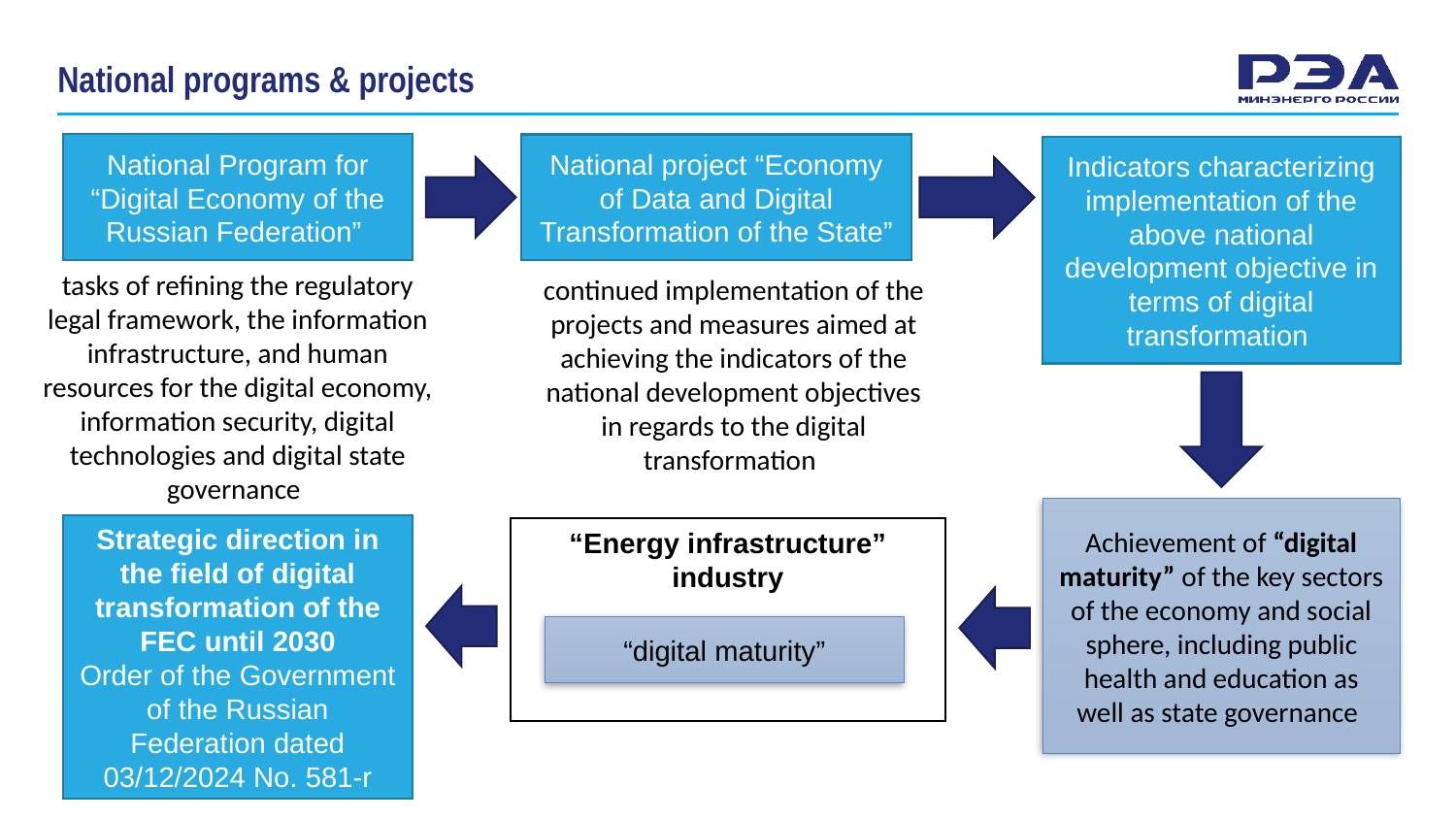

# National programs & projects
National Program for “Digital Economy of the Russian Federation”
National project “Economy of Data and Digital Transformation of the State”
Indicators characterizing implementation of the above national development objective in terms of digital transformation

tasks of refining the regulatory legal framework, the information infrastructure, and human resources for the digital economy, information security, digital technologies and digital state governance
continued implementation of the projects and measures aimed at achieving the indicators of the national development objectives in regards to the digital transformation

Achievement of “digital maturity” of the key sectors of the economy and social sphere, including public health and education as well as state governance
Strategic direction in the field of digital transformation of the FEC until 2030
Order of the Government of the Russian Federation dated 03/12/2024 No. 581-r
“Energy infrastructure” industry

“digital maturity”